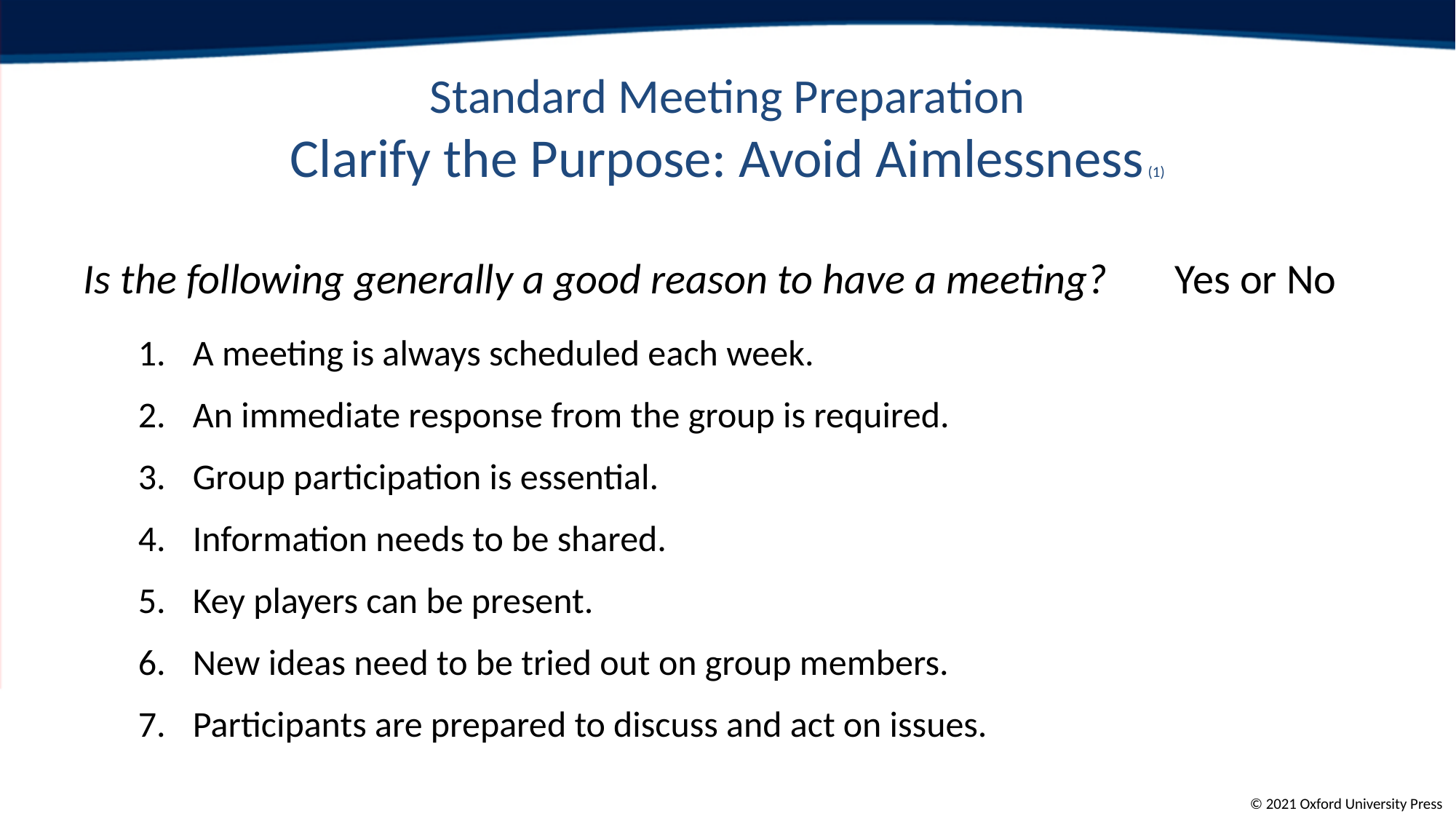

# Standard Meeting Preparation Clarify the Purpose: Avoid Aimlessness (1)
Is the following generally a good reason to have a meeting?	Yes or No
A meeting is always scheduled each week.
An immediate response from the group is required.
Group participation is essential.
Information needs to be shared.
Key players can be present.
New ideas need to be tried out on group members.
Participants are prepared to discuss and act on issues.